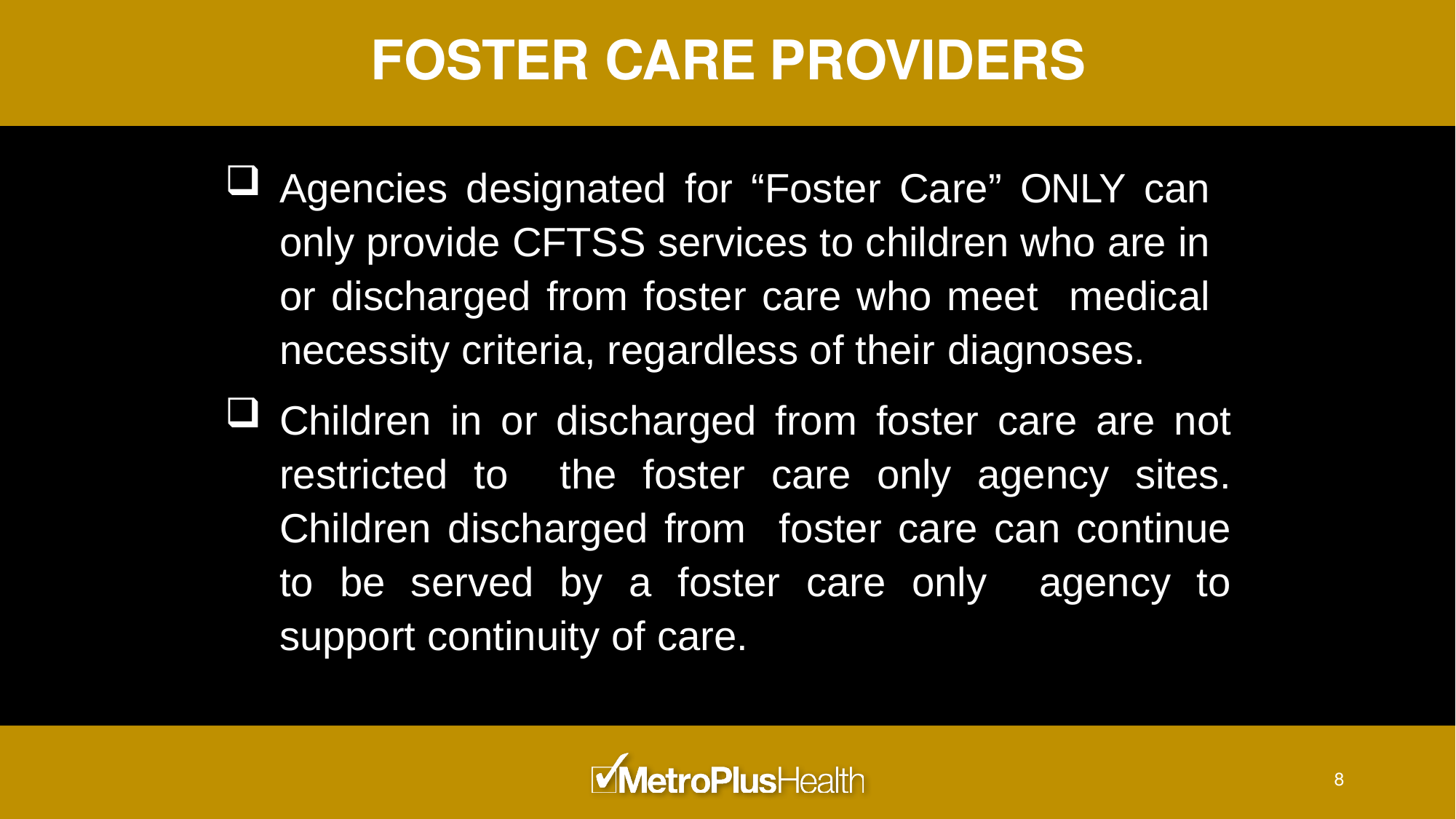

# FOSTER CARE PROVIDERS
Agencies designated for “Foster Care” ONLY can only provide CFTSS services to children who are in or discharged from foster care who meet  medical necessity criteria, regardless of their diagnoses.
Children in or discharged from foster care are not restricted to  the foster care only agency sites. Children discharged from  foster care can continue to be served by a foster care only  agency to support continuity of care.
8